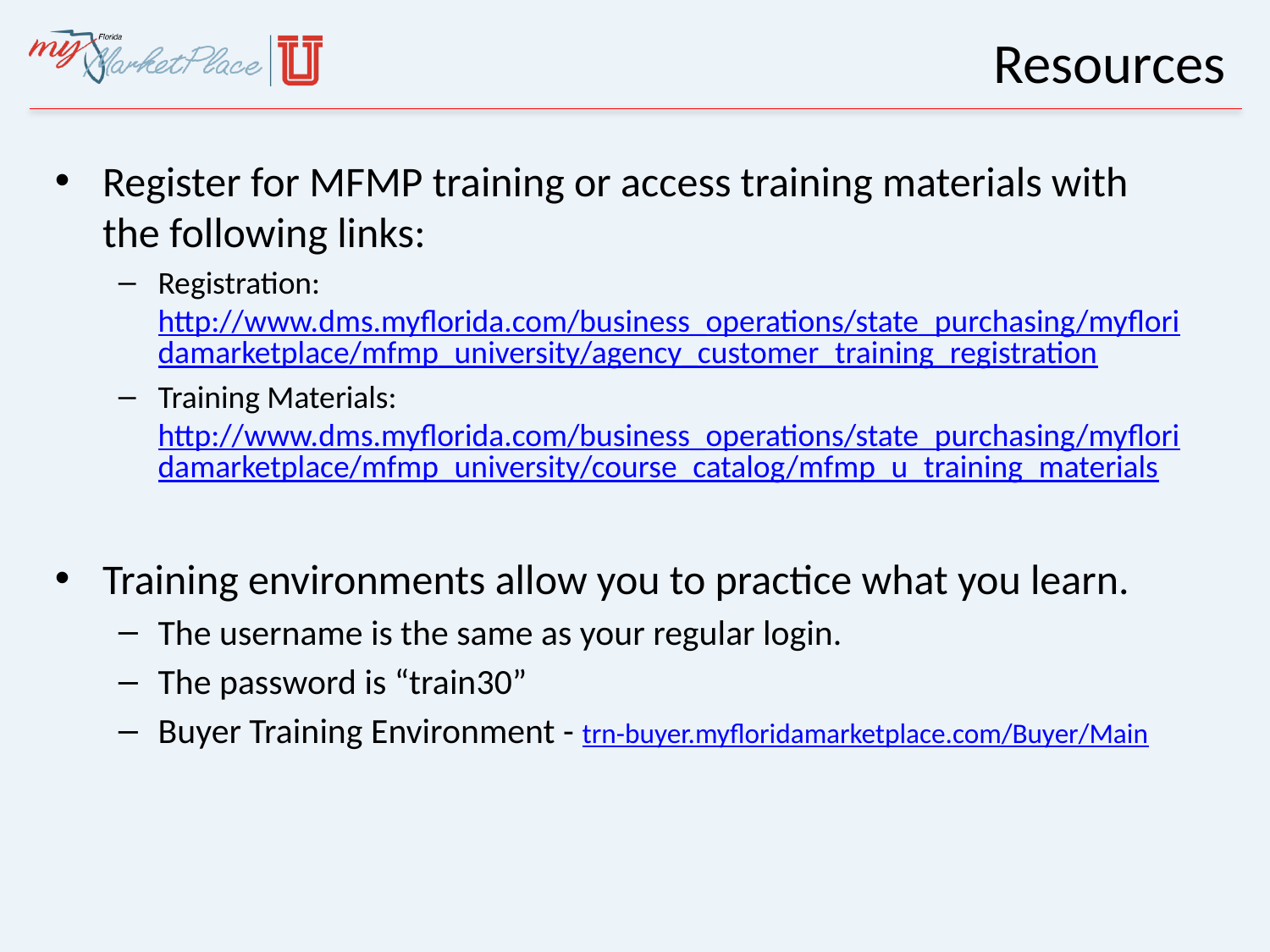

# Resources
Register for MFMP training or access training materials with the following links:
Registration: http://www.dms.myflorida.com/business_operations/state_purchasing/myfloridamarketplace/mfmp_university/agency_customer_training_registration
Training Materials: http://www.dms.myflorida.com/business_operations/state_purchasing/myfloridamarketplace/mfmp_university/course_catalog/mfmp_u_training_materials

Training environments allow you to practice what you learn.
The username is the same as your regular login.
The password is “train30”
Buyer Training Environment - trn-buyer.myfloridamarketplace.com/Buyer/Main